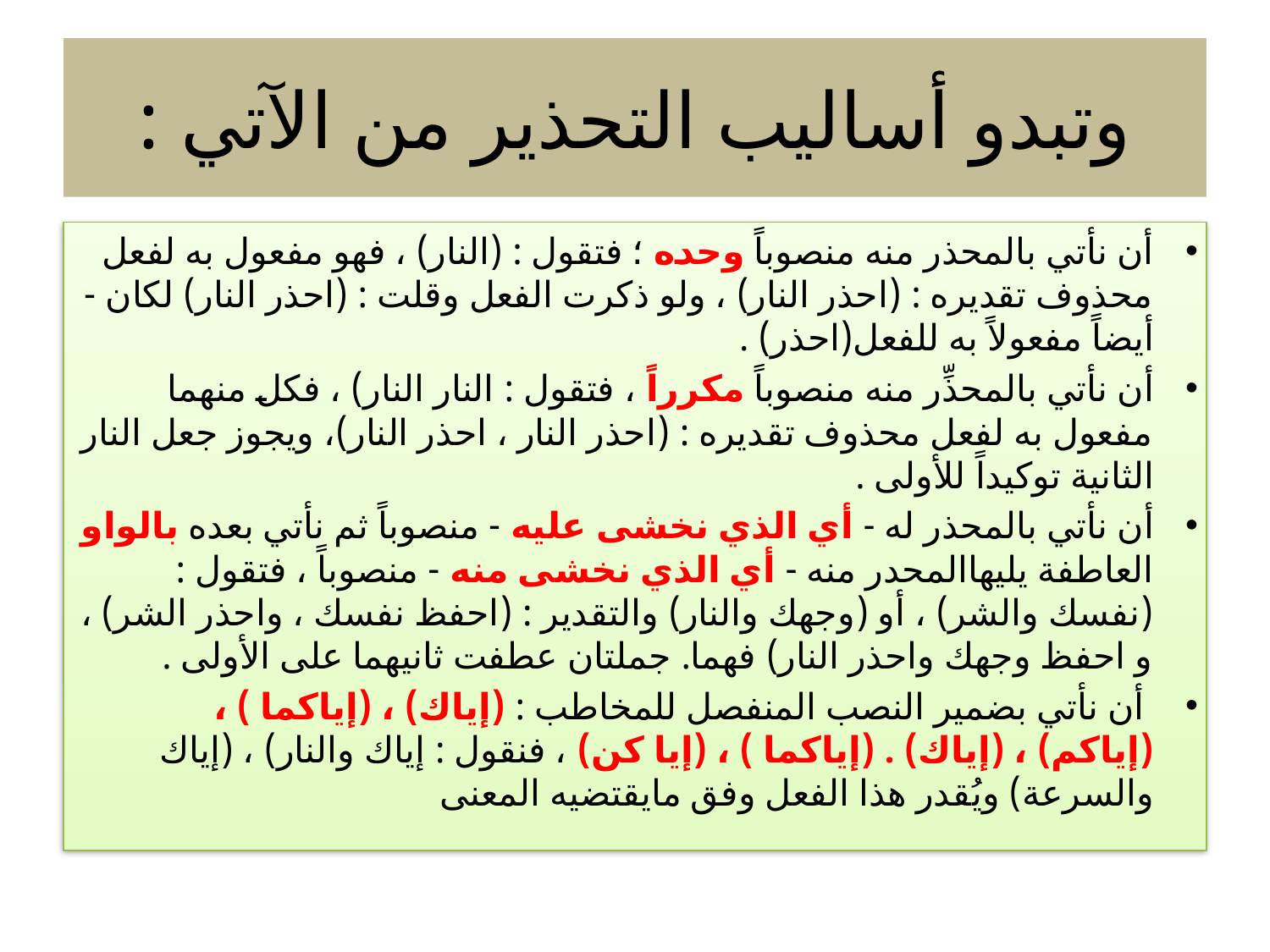

# وتبدو أساليب التحذير من الآتي :
أن نأتي بالمحذر منه منصوباً وحده ؛ فتقول : (النار) ، فهو مفعول به لفعل محذوف تقديره : (احذر النار) ، ولو ذكرت الفعل وقلت : (احذر النار) لكان - أيضاً مفعولاً به للفعل(احذر) .
أن نأتي بالمحذِّر منه منصوباً مكرراً ، فتقول : النار النار) ، فكل منهما مفعول به لفعل محذوف تقديره : (احذر النار ، احذر النار)، ويجوز جعل النار الثانية توكيداً للأولى .
أن نأتي بالمحذر له - أي الذي نخشى عليه - منصوباً ثم نأتي بعده بالواو العاطفة يليهاالمحدر منه - أي الذي نخشى منه - منصوباً ، فتقول : (نفسك والشر) ، أو (وجهك والنار) والتقدير : (احفظ نفسك ، واحذر الشر) ، و احفظ وجهك واحذر النار) فهما. جملتان عطفت ثانيهما على الأولى .
 أن نأتي بضمير النصب المنفصل للمخاطب : (إياك) ، (إياكما ) ، (إياكم) ، (إياك) . (إياكما ) ، (إيا كن) ، فنقول : إياك والنار) ، (إياك والسرعة) ويُقدر هذا الفعل وفق مايقتضيه المعنى